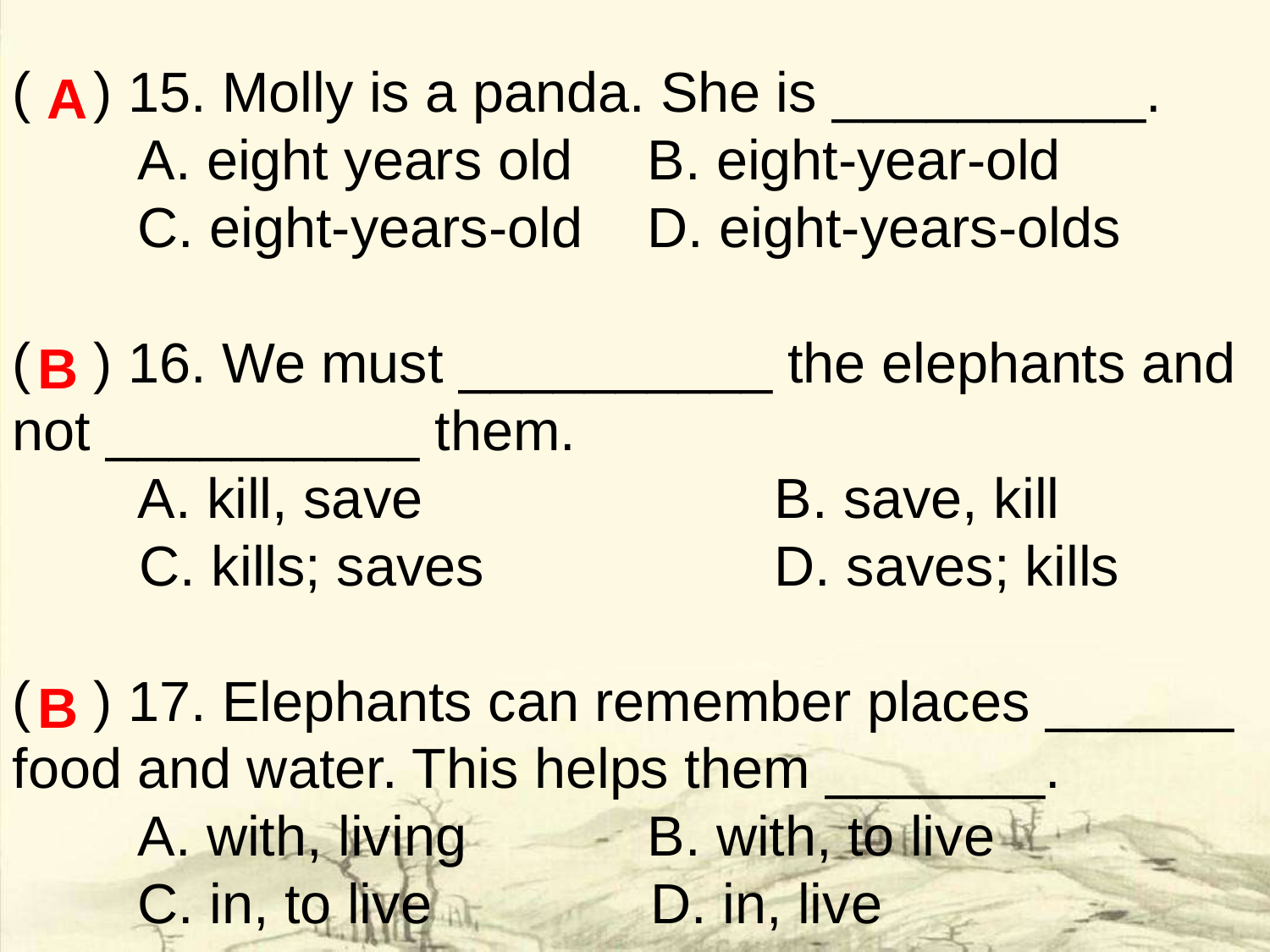

(    ) 15. Molly is a panda. She is __________.
        A. eight years old  	B. eight-year-old
        C. eight-years-old   	D. eight-years-olds

(    ) 16. We must __________ the elephants and not __________ them.
        A. kill, save 			B. save, kill
	C. kills; saves			D. saves; kills

(    ) 17. Elephants can remember places ______ food and water. This helps them _______.
        A. with, living       	B. with, to live
        C. in, to live              D. in, live
A
B
B